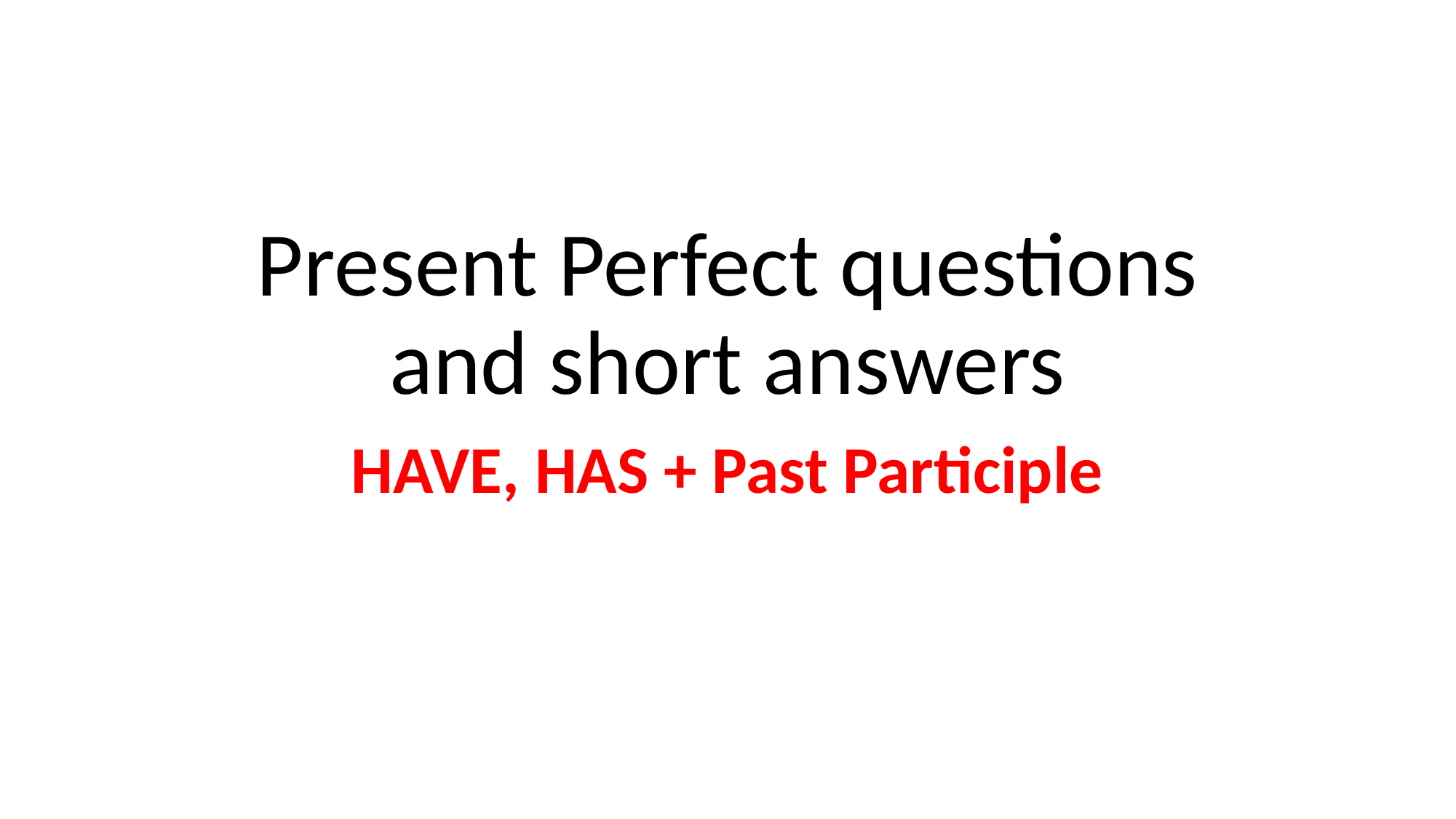

# Present Perfect questions and short answers
HAVE, HAS + Past Participle